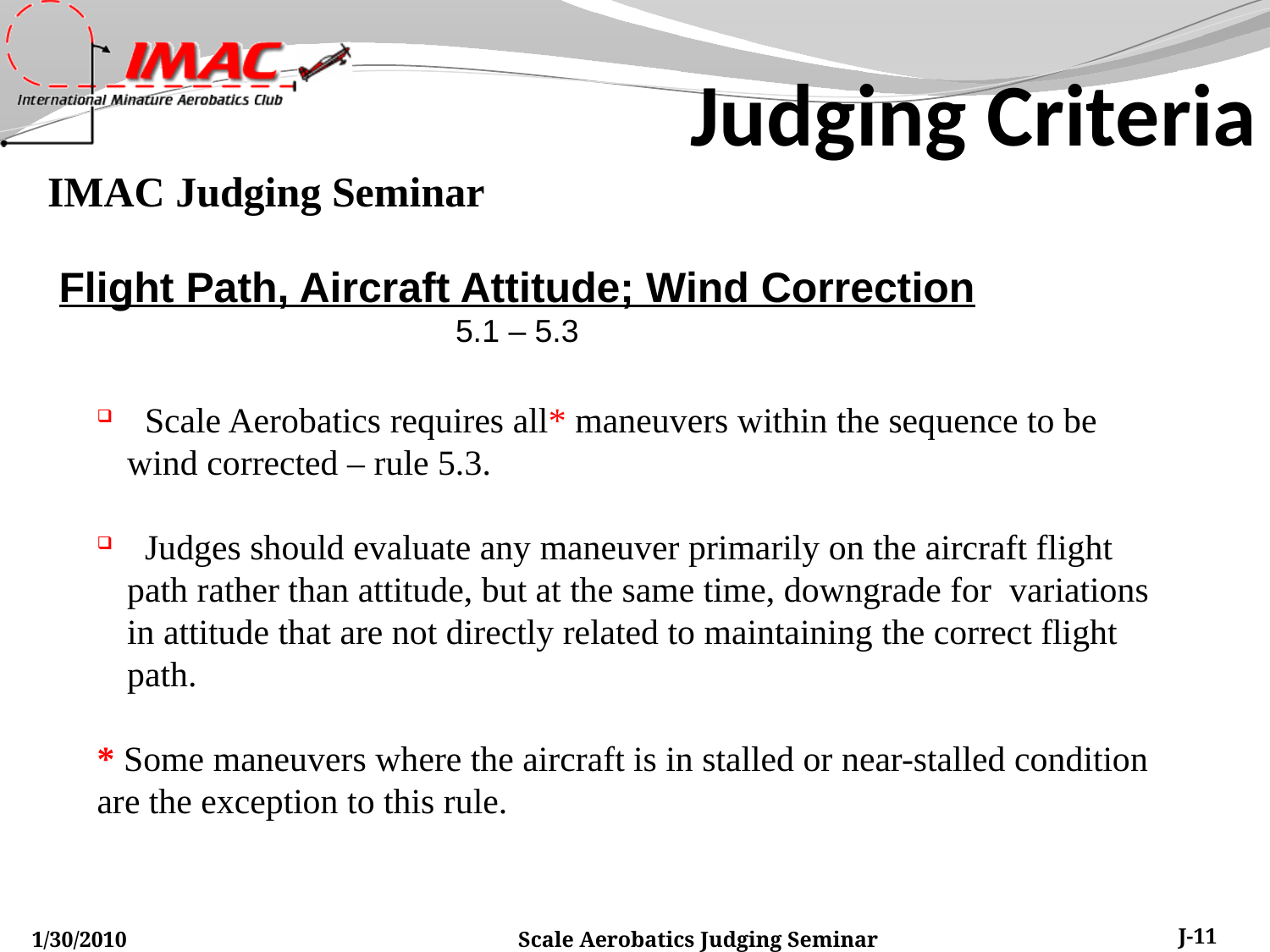

Judging Criteria
Flight Path, Aircraft Attitude; Wind Correction
5.1 – 5.3
  Scale Aerobatics requires all* maneuvers within the sequence to be wind corrected – rule 5.3.

  Judges should evaluate any maneuver primarily on the aircraft flight path rather than attitude, but at the same time, downgrade for  variations in attitude that are not directly related to maintaining the correct flight path.

* Some maneuvers where the aircraft is in stalled or near-stalled condition are the exception to this rule.
1/30/2010
Scale Aerobatics Judging Seminar
J-11